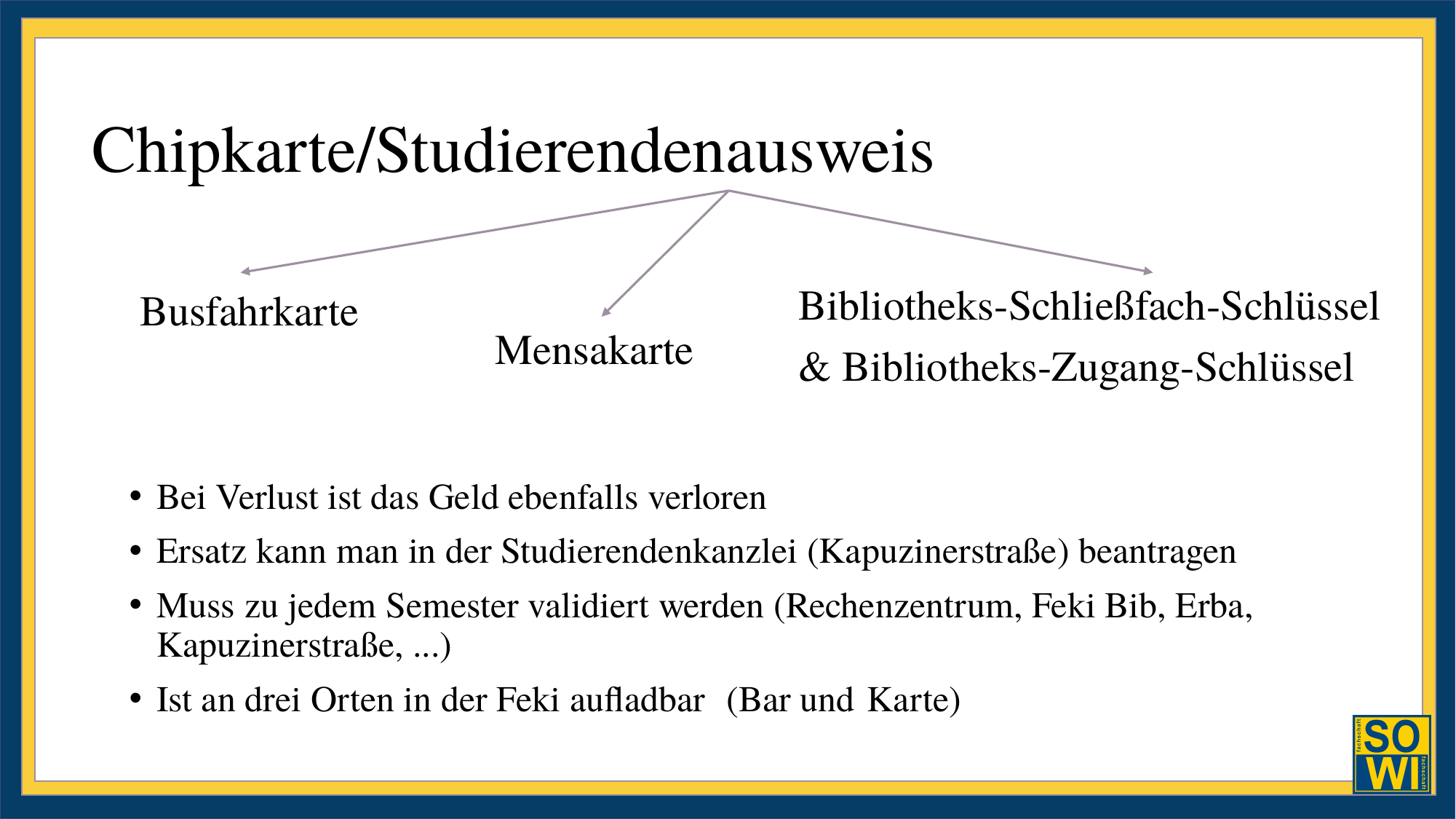

# Chipkarte/Studierendenausweis

Bei Verlust ist das Geld ebenfalls verloren
Ersatz kann man in der Studierendenkanzlei (Kapuzinerstraße) beantragen
Muss zu jedem Semester validiert werden (Rechenzentrum, Feki Bib, Erba, Kapuzinerstraße, ...)
Ist an drei Orten in der Feki aufladbar  (Bar und Karte)
Busfahrkarte
Bibliotheks-Schließfach-Schlüssel
& Bibliotheks-Zugang-Schlüssel
Mensakarte